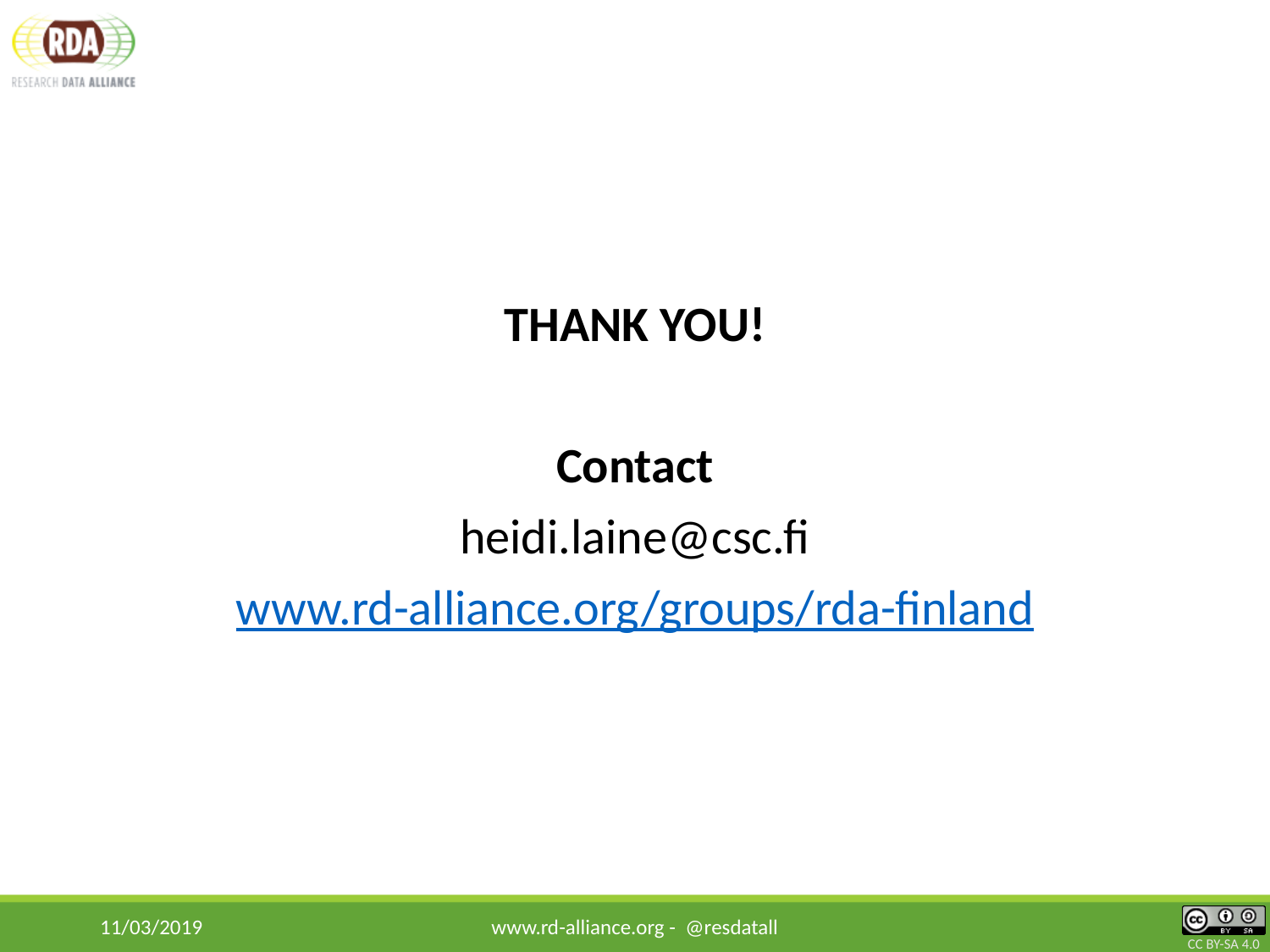

THANK YOU!

Contact
heidi.laine@csc.fi
www.rd-alliance.org/groups/rda-finland

11/03/2019
www.rd-alliance.org -  @resdatall